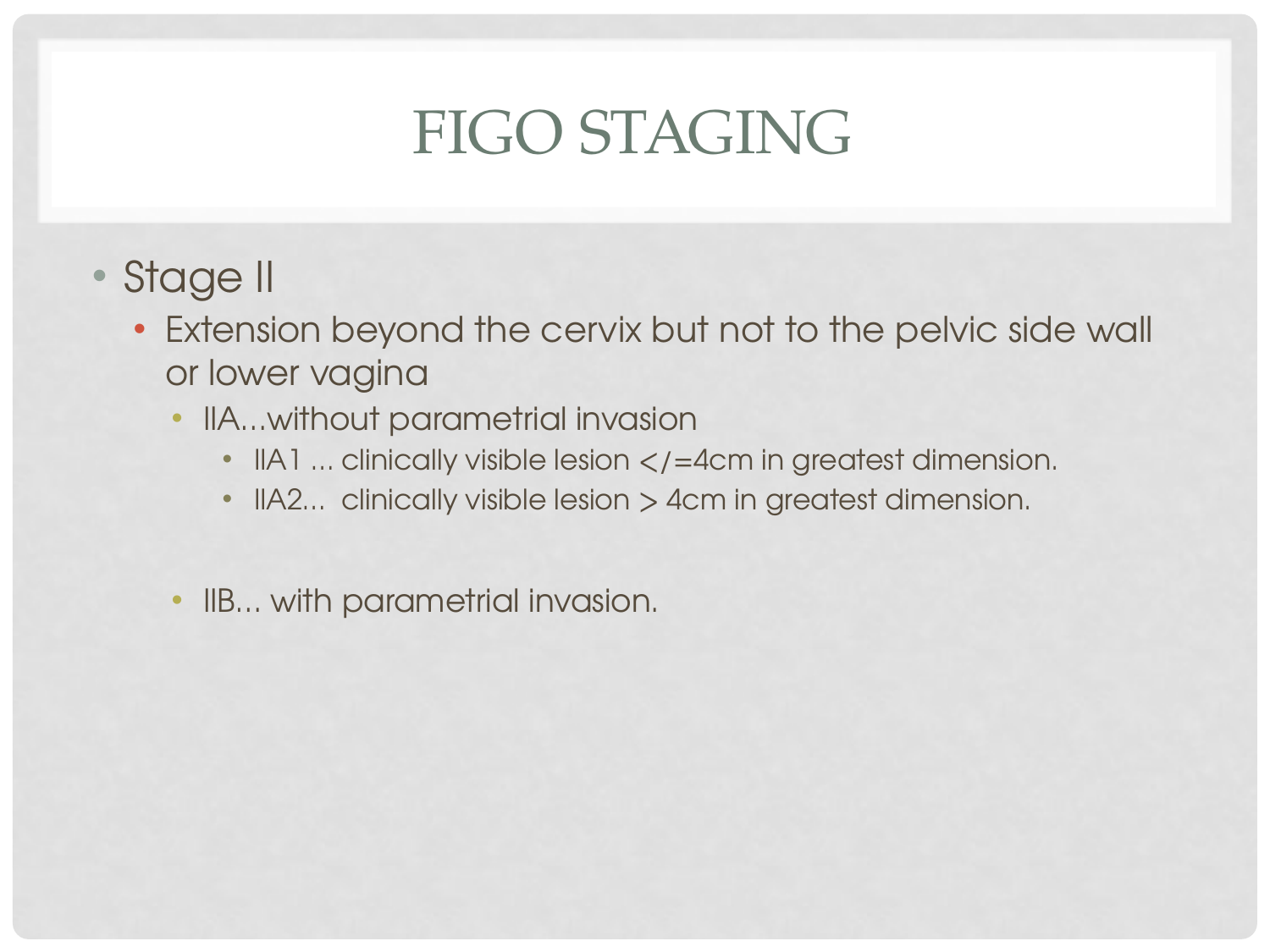

# Figo staging
Stage II
Extension beyond the cervix but not to the pelvic side wall or lower vagina
IIA…without parametrial invasion
IIA1 … clinically visible lesion </=4cm in greatest dimension.
IIA2…  clinically visible lesion > 4cm in greatest dimension.

IIB… with parametrial invasion.